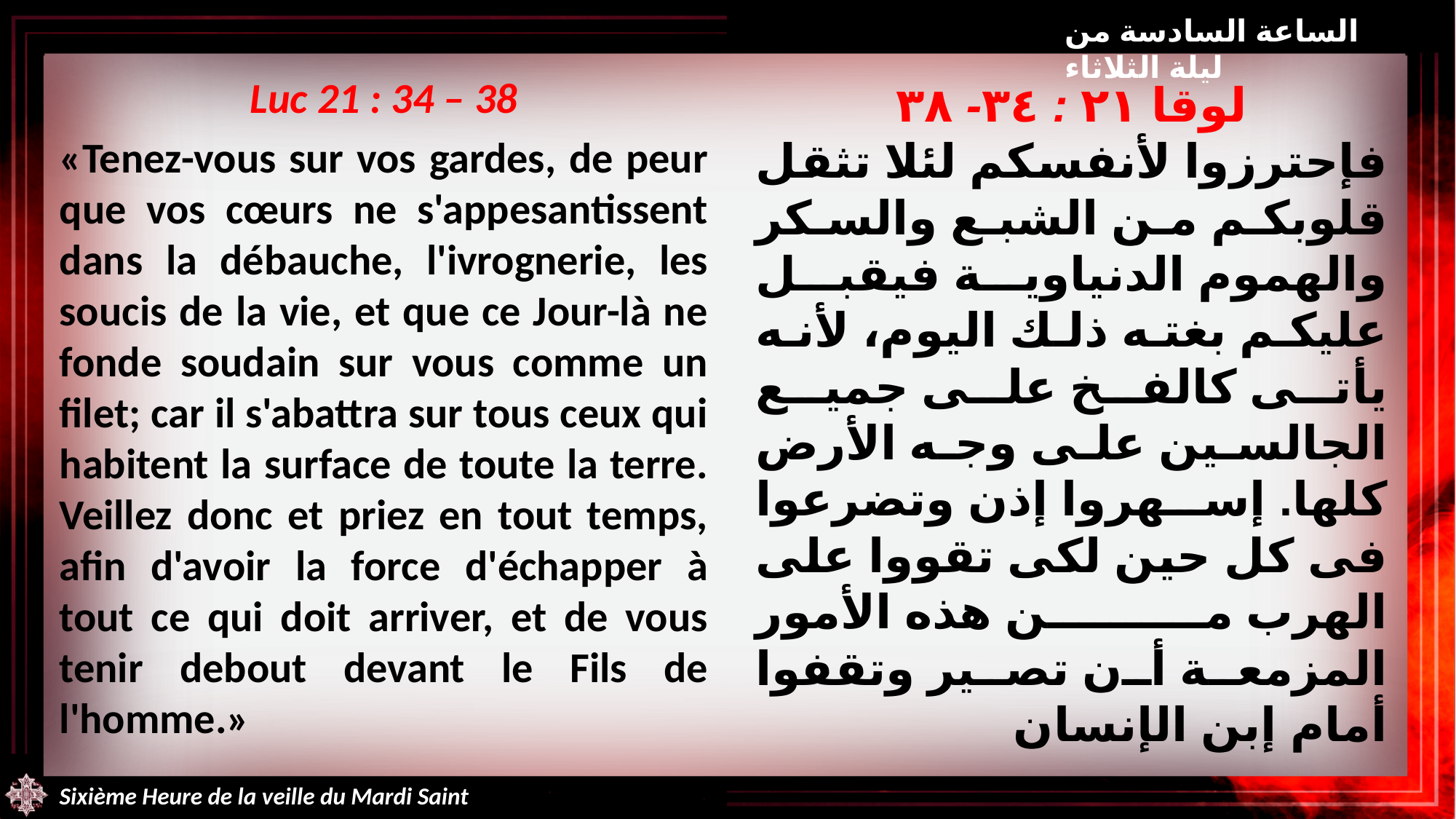

الساعة السادسة من ليلة الثلاثاء
Luc 21 : 34 – 38
«Tenez-vous sur vos gardes, de peur que vos cœurs ne s'appesantissent dans la débauche, l'ivrognerie, les soucis de la vie, et que ce Jour-là ne fonde soudain sur vous comme un filet; car il s'abattra sur tous ceux qui habitent la surface de toute la terre. Veillez donc et priez en tout temps, afin d'avoir la force d'échapper à tout ce qui doit arriver, et de vous tenir debout devant le Fils de l'homme.»

لوقا ٢١ : ٣٤- ٣٨
فإحترزوا لأنفسكم لئلا تثقل قلوبكم من الشبع والسكر والهموم الدنياوية فيقبل عليكم بغته ذلك اليوم، لأنه يأتى كالفخ على جميع الجالسين على وجه الأرض كلها. إسهروا إذن وتضرعوا فى كل حين لكى تقووا على الهرب من هذه الأمور المزمعة أن تصير وتقفوا أمام إبن الإنسان
Sixième Heure de la veille du Mardi Saint